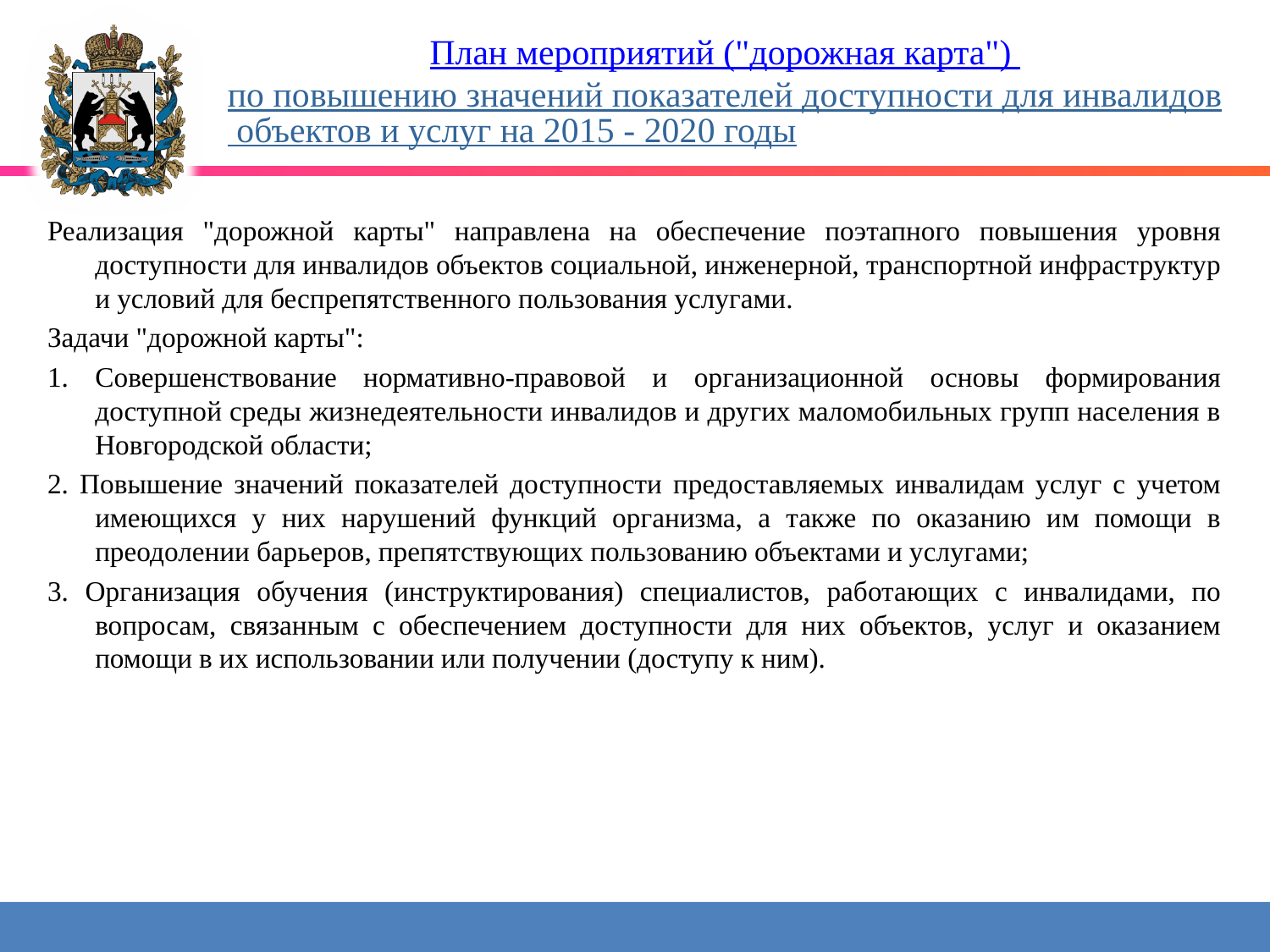

# План мероприятий ("дорожная карта") по повышению значений показателей доступности для инвалидов объектов и услуг на 2015 - 2020 годы
Реализация "дорожной карты" направлена на обеспечение поэтапного повышения уровня доступности для инвалидов объектов социальной, инженерной, транспортной инфраструктур и условий для беспрепятственного пользования услугами.
Задачи "дорожной карты":
1. Совершенствование нормативно-правовой и организационной основы формирования доступной среды жизнедеятельности инвалидов и других маломобильных групп населения в Новгородской области;
2. Повышение значений показателей доступности предоставляемых инвалидам услуг с учетом имеющихся у них нарушений функций организма, а также по оказанию им помощи в преодолении барьеров, препятствующих пользованию объектами и услугами;
3. Организация обучения (инструктирования) специалистов, работающих с инвалидами, по вопросам, связанным с обеспечением доступности для них объектов, услуг и оказанием помощи в их использовании или получении (доступу к ним).